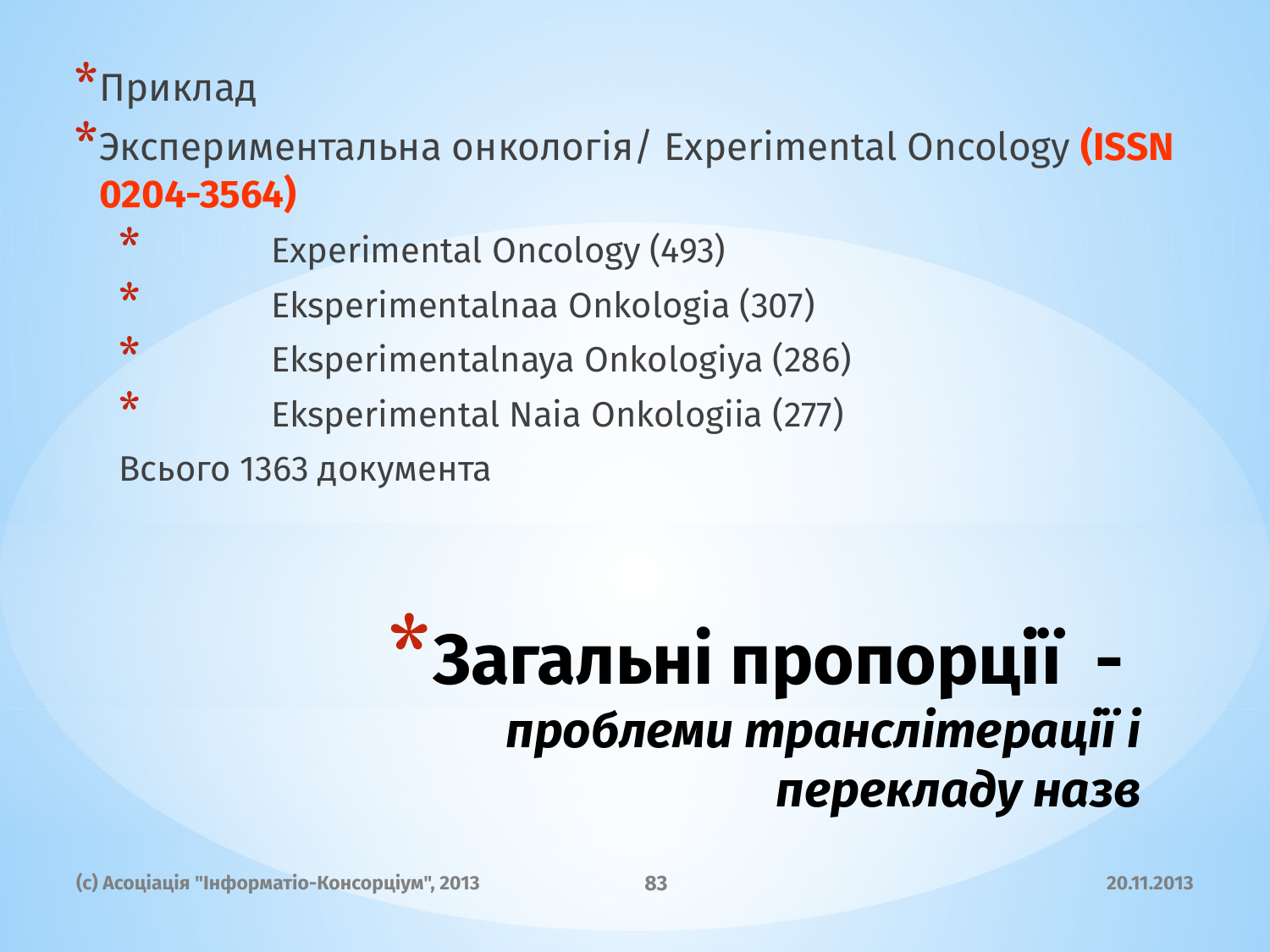

Приклад
Экспериментальна онкологія/ Experimеntal Oncology (ISSN 0204-3564)
	Experimental Oncology (493)
	Eksperimentalnaa Onkologia (307)
	Eksperimentalnaya Onkologiya (286)
	Eksperimental Naia Onkologiia (277)
Всього 1363 документа

# Загальні пропорції  - проблеми транслітерації і перекладу назв
(c) Асоціація "Інформатіо-Консорціум", 2013
83
20.11.2013